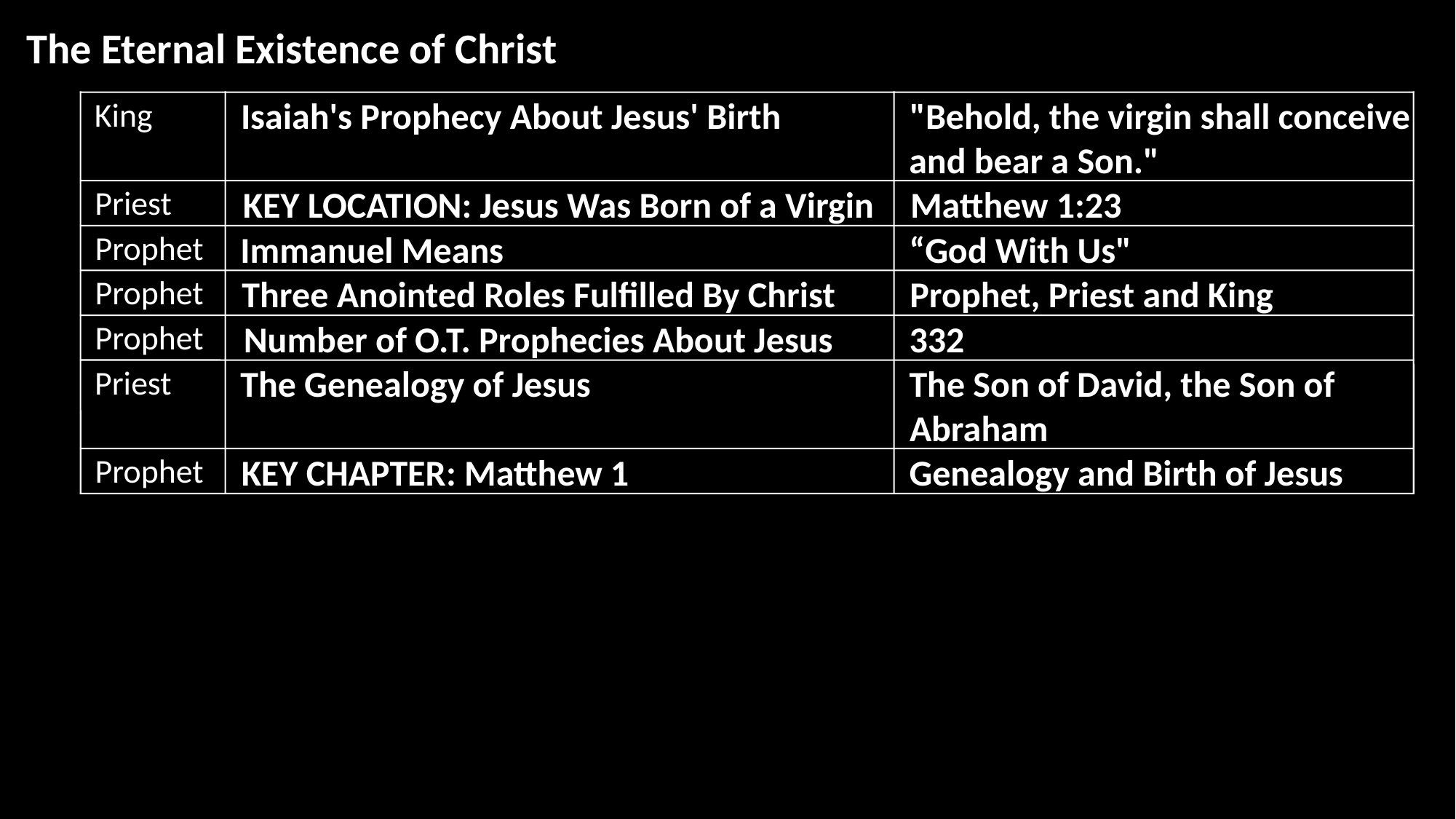

The Eternal Existence of Christ

Isaiah's Prophecy About Jesus' Birth
"Behold, the virgin shall conceive
King
and bear a Son."

KEY LOCATION: Jesus Was Born of a Virgin
Matthew 1:23
Priest

Prophet
Immanuel Means
“God With Us"

Three Anointed Roles Fulfilled By Christ
Prophet, Priest and King
Prophet

Prophet
Number of O.T. Prophecies About Jesus
332

The Genealogy of Jesus
The Son of David, the Son of
Priest
Abraham

KEY CHAPTER: Matthew 1
Genealogy and Birth of Jesus
Prophet